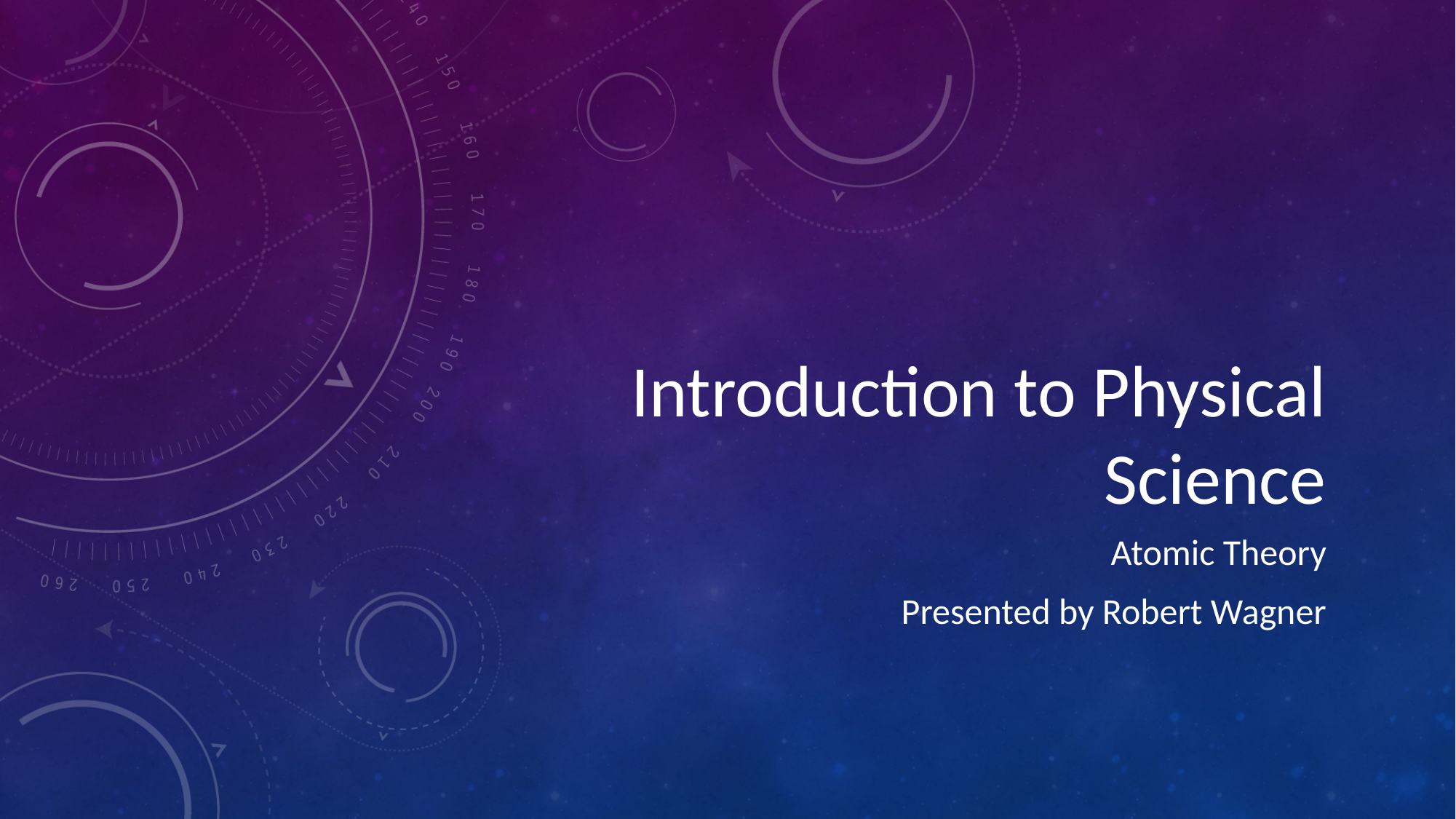

# Introduction to Physical Science
Atomic Theory
Presented by Robert Wagner